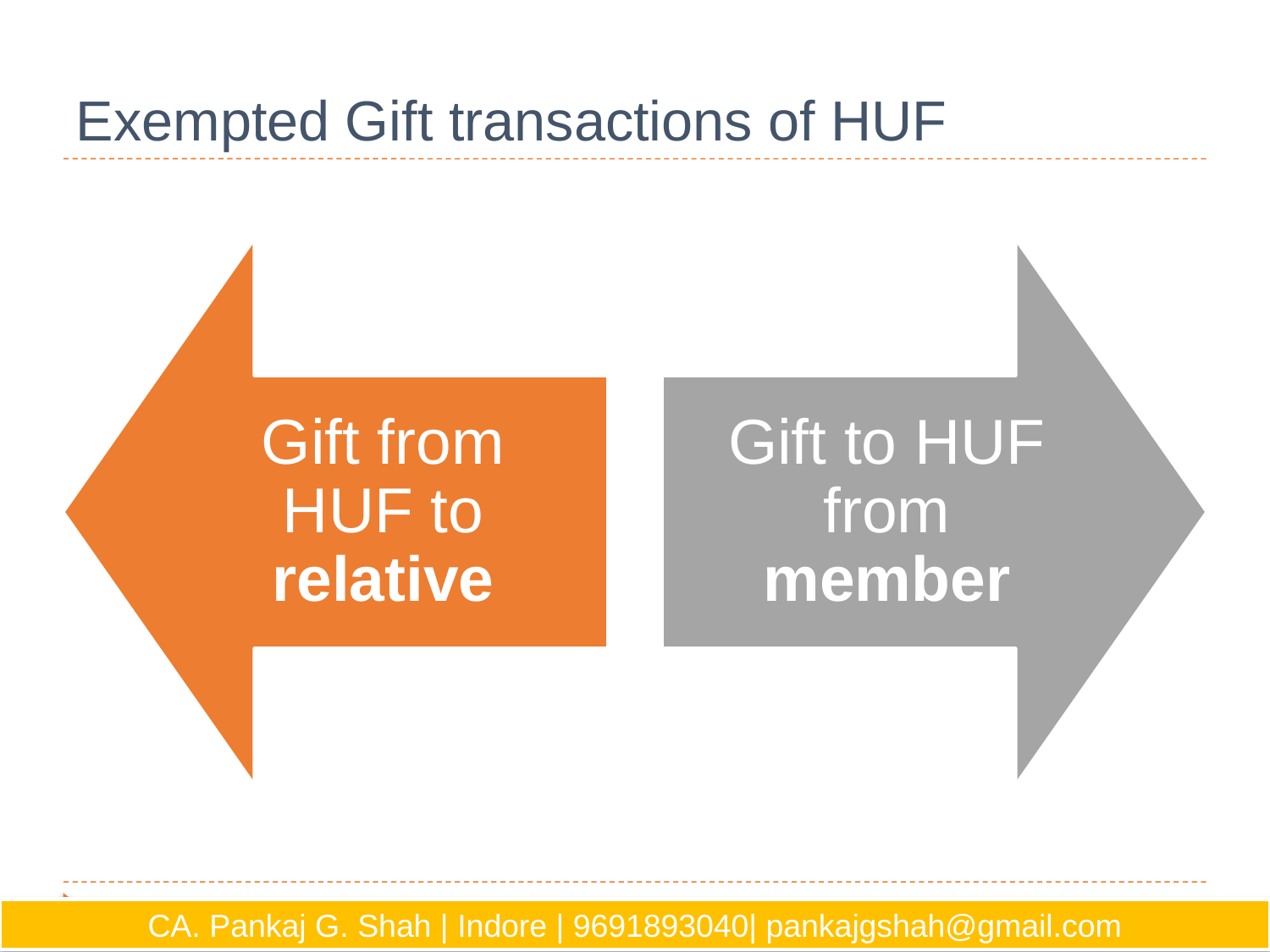

# Exempted Gift transactions of HUF
Gift from HUF to relative
Gift to HUF from member
CA. Pankaj G. Shah | Indore | 9691893040| pankajgshah@gmail.com